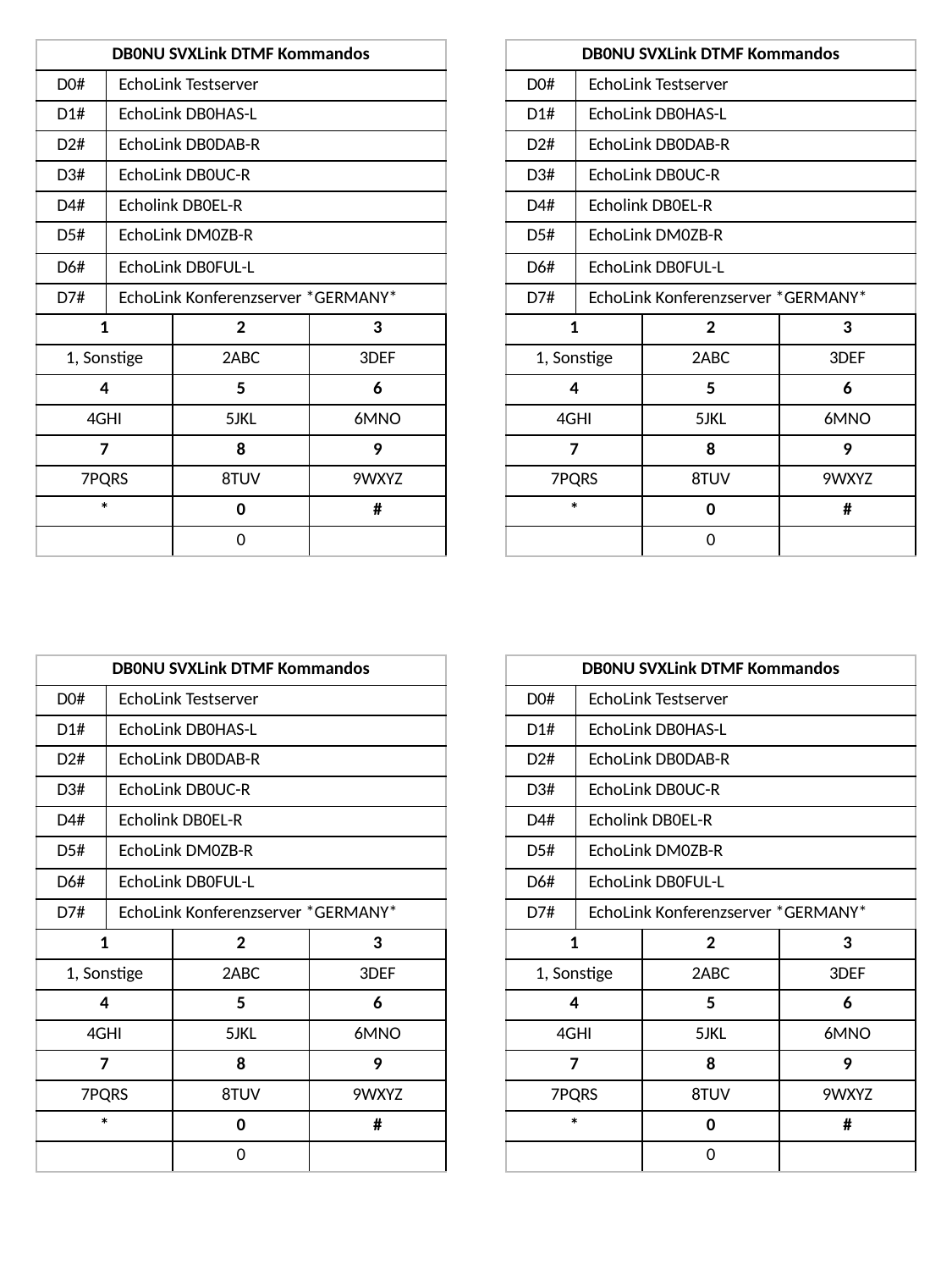

| DB0NU SVXLink DTMF Kommandos |  |  |  |
| --- | --- | --- | --- |
| D0# | EchoLink Testserver |  |  |
| D1# | EchoLink DB0HAS-L |  |  |
| D2# | EchoLink DB0DAB-R |  |  |
| D3# | EchoLink DB0UC-R |  |  |
| D4# | Echolink DB0EL-R |  |  |
| D5# | EchoLink DM0ZB-R |  |  |
| D6# | EchoLink DB0FUL-L |  |  |
| D7# | EchoLink Konferenzserver \*GERMANY\* |  |  |
| 1 |  | 2 | 3 |
| 1, Sonstige |  | 2ABC | 3DEF |
| 4 |  | 5 | 6 |
| 4GHI |  | 5JKL | 6MNO |
| 7 |  | 8 | 9 |
| 7PQRS |  | 8TUV | 9WXYZ |
| \* |  | 0 | # |
|  |  | 0 |  |
| DB0NU SVXLink DTMF Kommandos |  |  |  |
| --- | --- | --- | --- |
| D0# | EchoLink Testserver |  |  |
| D1# | EchoLink DB0HAS-L |  |  |
| D2# | EchoLink DB0DAB-R |  |  |
| D3# | EchoLink DB0UC-R |  |  |
| D4# | Echolink DB0EL-R |  |  |
| D5# | EchoLink DM0ZB-R |  |  |
| D6# | EchoLink DB0FUL-L |  |  |
| D7# | EchoLink Konferenzserver \*GERMANY\* |  |  |
| 1 |  | 2 | 3 |
| 1, Sonstige |  | 2ABC | 3DEF |
| 4 |  | 5 | 6 |
| 4GHI |  | 5JKL | 6MNO |
| 7 |  | 8 | 9 |
| 7PQRS |  | 8TUV | 9WXYZ |
| \* |  | 0 | # |
|  |  | 0 |  |
| DB0NU SVXLink DTMF Kommandos |  |  |  |
| --- | --- | --- | --- |
| D0# | EchoLink Testserver |  |  |
| D1# | EchoLink DB0HAS-L |  |  |
| D2# | EchoLink DB0DAB-R |  |  |
| D3# | EchoLink DB0UC-R |  |  |
| D4# | Echolink DB0EL-R |  |  |
| D5# | EchoLink DM0ZB-R |  |  |
| D6# | EchoLink DB0FUL-L |  |  |
| D7# | EchoLink Konferenzserver \*GERMANY\* |  |  |
| 1 |  | 2 | 3 |
| 1, Sonstige |  | 2ABC | 3DEF |
| 4 |  | 5 | 6 |
| 4GHI |  | 5JKL | 6MNO |
| 7 |  | 8 | 9 |
| 7PQRS |  | 8TUV | 9WXYZ |
| \* |  | 0 | # |
|  |  | 0 |  |
| DB0NU SVXLink DTMF Kommandos |  |  |  |
| --- | --- | --- | --- |
| D0# | EchoLink Testserver |  |  |
| D1# | EchoLink DB0HAS-L |  |  |
| D2# | EchoLink DB0DAB-R |  |  |
| D3# | EchoLink DB0UC-R |  |  |
| D4# | Echolink DB0EL-R |  |  |
| D5# | EchoLink DM0ZB-R |  |  |
| D6# | EchoLink DB0FUL-L |  |  |
| D7# | EchoLink Konferenzserver \*GERMANY\* |  |  |
| 1 |  | 2 | 3 |
| 1, Sonstige |  | 2ABC | 3DEF |
| 4 |  | 5 | 6 |
| 4GHI |  | 5JKL | 6MNO |
| 7 |  | 8 | 9 |
| 7PQRS |  | 8TUV | 9WXYZ |
| \* |  | 0 | # |
|  |  | 0 |  |